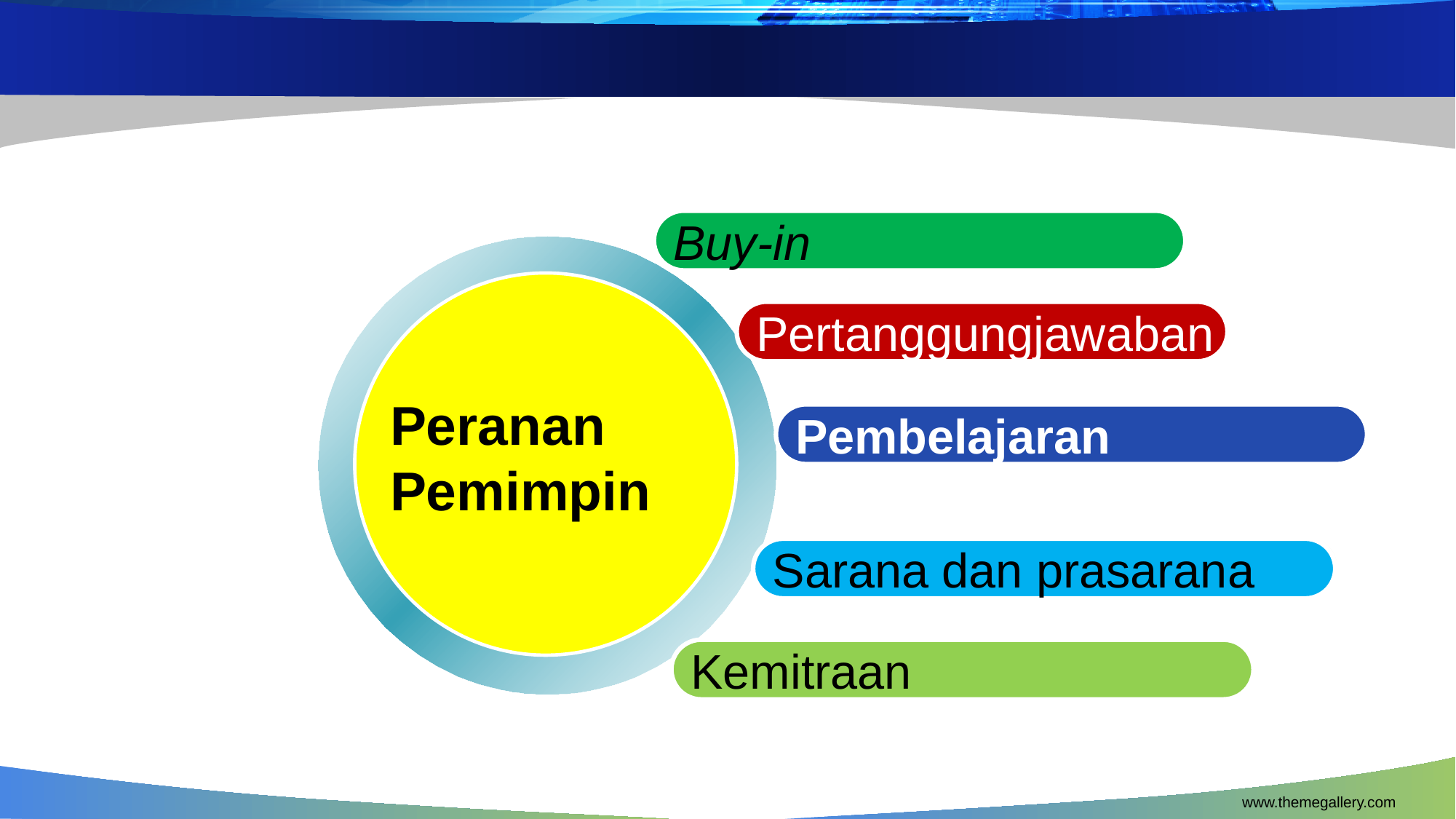

Buy-in

Pertanggungjawaban
Peranan Pemimpin
Pembelajaran
Sarana dan prasarana
Sarana dan prasarana
Kemitraan
www.themegallery.com